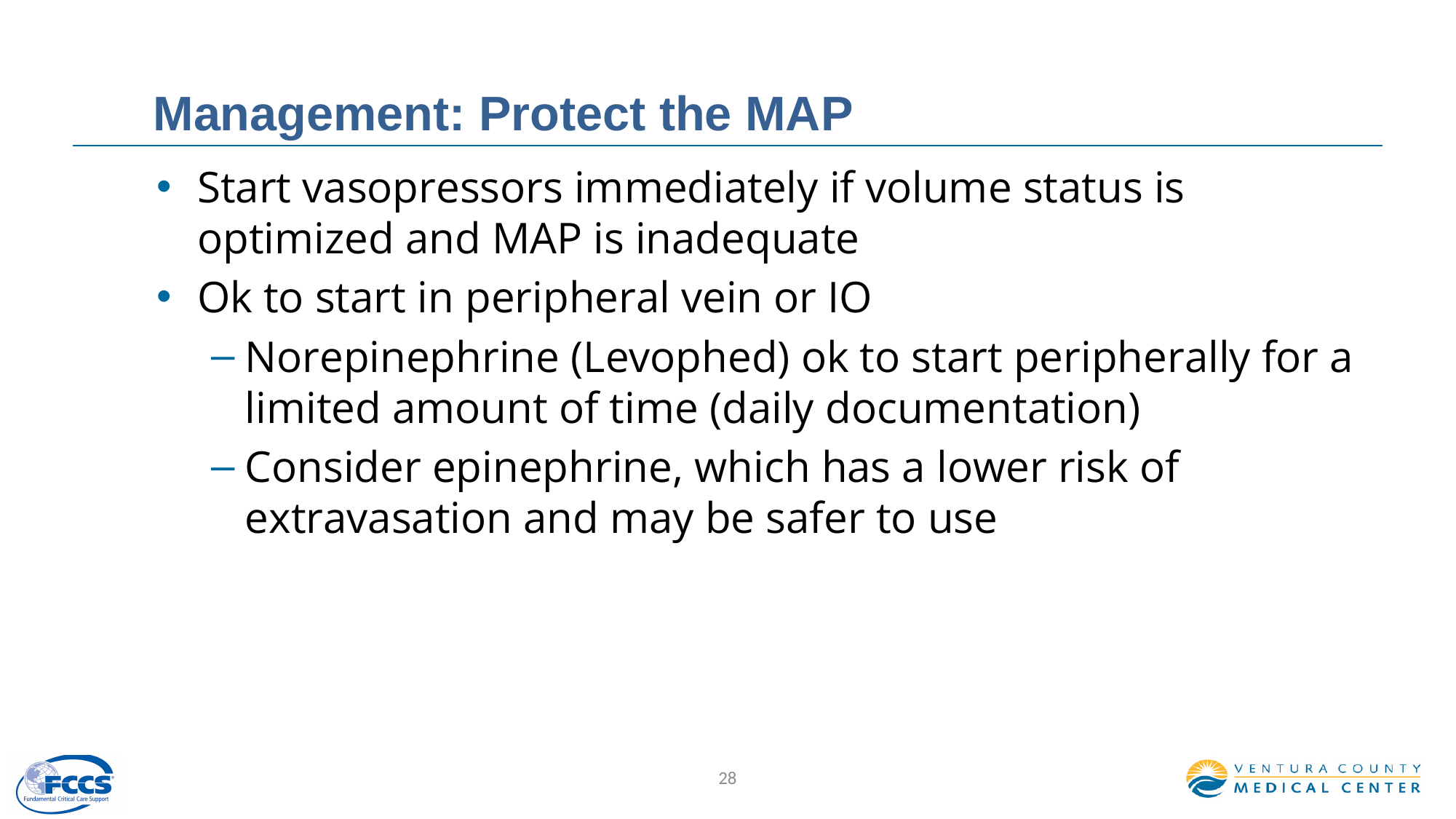

# Management: Protect the MAP
Start vasopressors immediately if volume status is optimized and MAP is inadequate
Ok to start in peripheral vein or IO
Norepinephrine (Levophed) ok to start peripherally for a limited amount of time (daily documentation)
Consider epinephrine, which has a lower risk of extravasation and may be safer to use
28